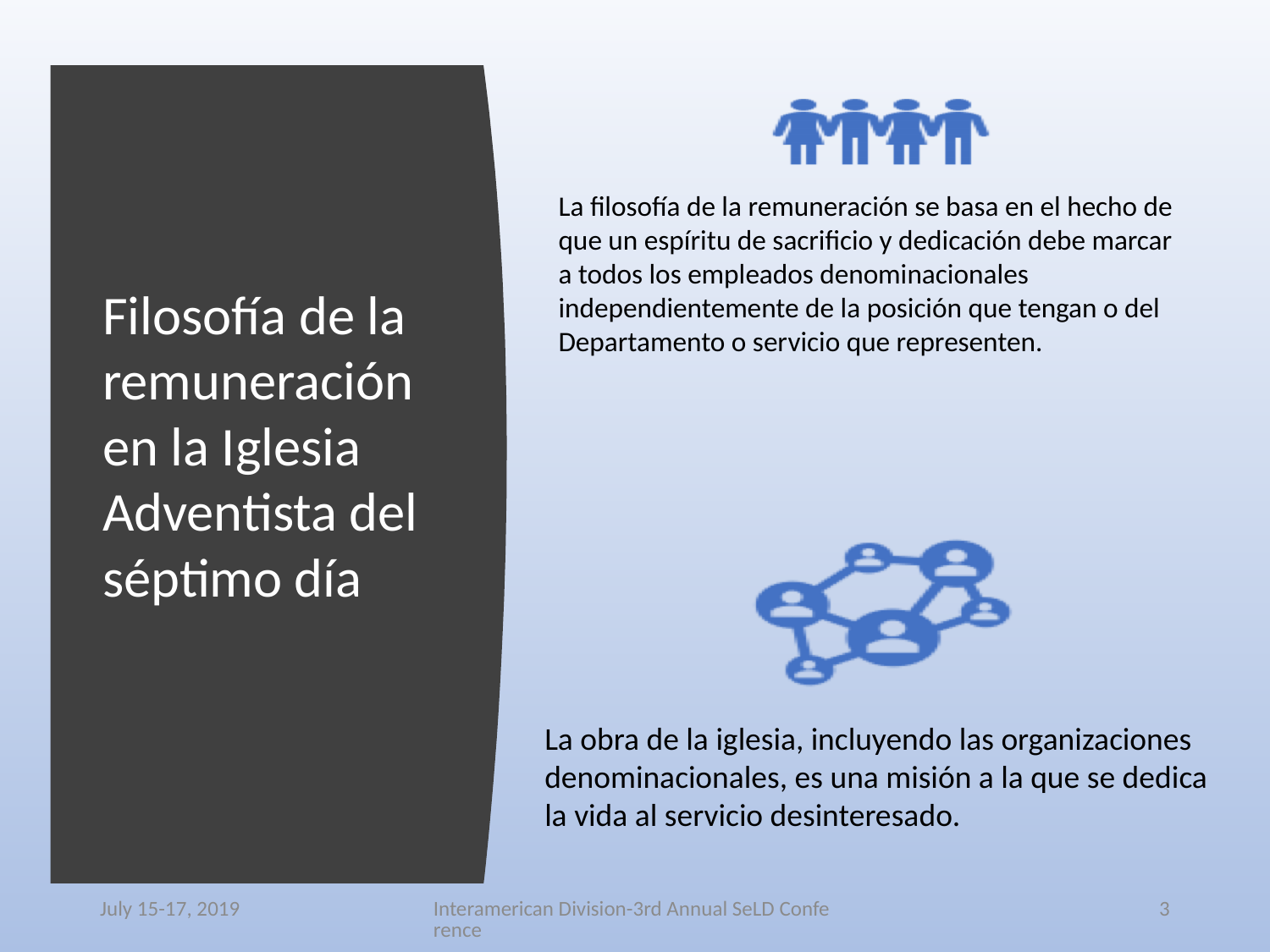

La filosofía de la remuneración se basa en el hecho de que un espíritu de sacrificio y dedicación debe marcar a todos los empleados denominacionales independientemente de la posición que tengan o del Departamento o servicio que representen.

La obra de la iglesia, incluyendo las organizaciones denominacionales, es una misión a la que se dedica la vida al servicio desinteresado.

# Filosofía de la remuneración en la Iglesia Adventista del séptimo día

July 15-17, 2019
Interamerican Division-3rd Annual SeLD Conference
3